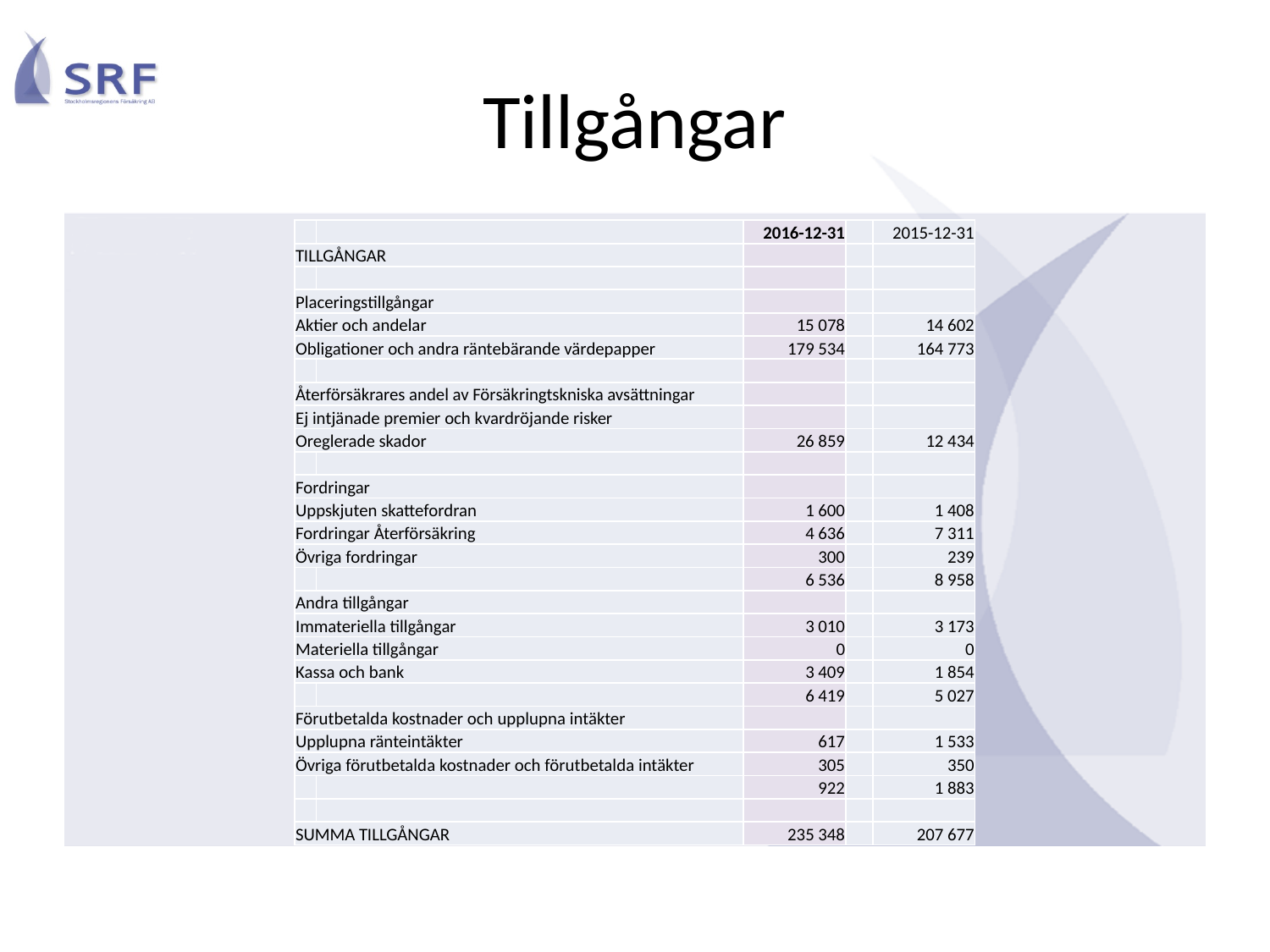

# Tillgångar
|  |  | 2016-12-31 |  | 2015-12-31 |
| --- | --- | --- | --- | --- |
| TILLGÅNGAR |  |  |  |  |
|  |  |  |  |  |
| Placeringstillgångar |  |  |  |  |
| Aktier och andelar |  | 15 078 |  | 14 602 |
| Obligationer och andra räntebärande värdepapper |  | 179 534 |  | 164 773 |
|  |  |  |  |  |
| Återförsäkrares andel av Försäkringtskniska avsättningar |  |  |  |  |
| Ej intjänade premier och kvardröjande risker |  |  |  |  |
| Oreglerade skador |  | 26 859 |  | 12 434 |
|  |  |  |  |  |
| Fordringar |  |  |  |  |
| Uppskjuten skattefordran |  | 1 600 |  | 1 408 |
| Fordringar Återförsäkring |  | 4 636 |  | 7 311 |
| Övriga fordringar |  | 300 |  | 239 |
|  |  | 6 536 |  | 8 958 |
| Andra tillgångar |  |  |  |  |
| Immateriella tillgångar |  | 3 010 |  | 3 173 |
| Materiella tillgångar |  | 0 |  | 0 |
| Kassa och bank |  | 3 409 |  | 1 854 |
|  |  | 6 419 |  | 5 027 |
| Förutbetalda kostnader och upplupna intäkter |  |  |  |  |
| Upplupna ränteintäkter |  | 617 |  | 1 533 |
| Övriga förutbetalda kostnader och förutbetalda intäkter |  | 305 |  | 350 |
|  |  | 922 |  | 1 883 |
|  |  |  |  |  |
| SUMMA TILLGÅNGAR |  | 235 348 |  | 207 677 |